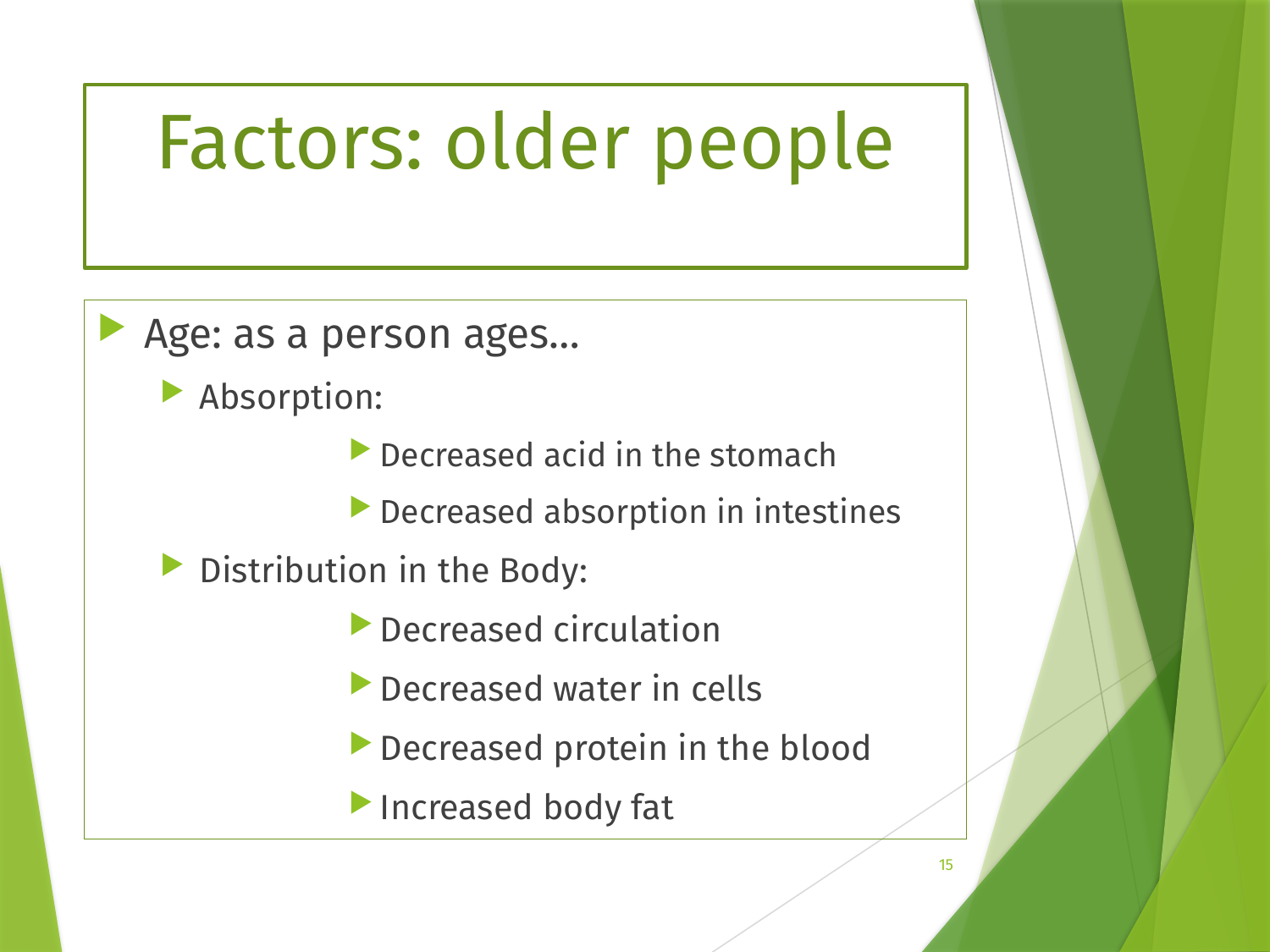

# Factors: older people
Age: as a person ages…
Absorption:
Decreased acid in the stomach
Decreased absorption in intestines
Distribution in the Body:
Decreased circulation
Decreased water in cells
Decreased protein in the blood
Increased body fat
15